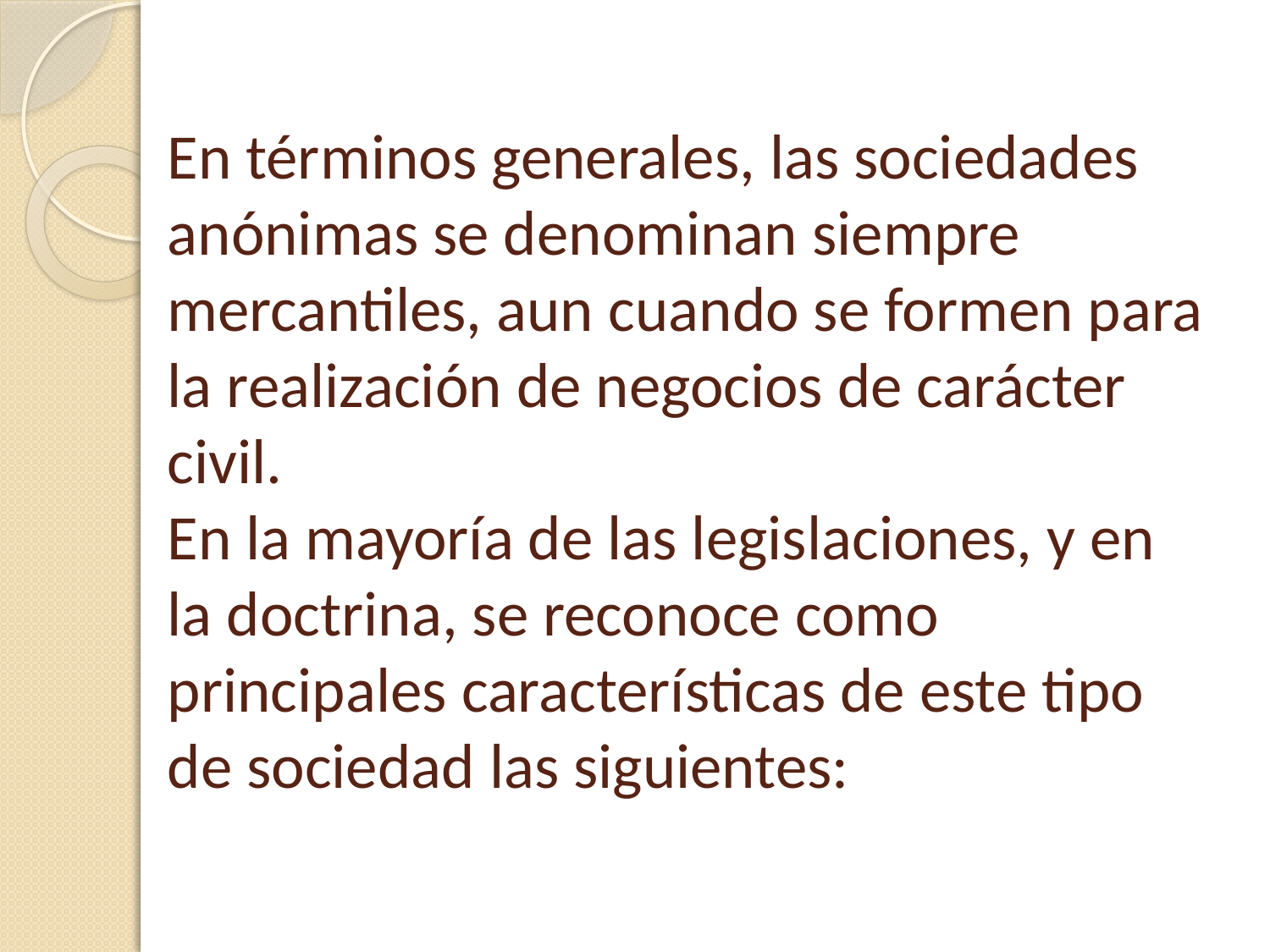

# En términos generales, las sociedades anónimas se denominan siempre mercantiles, aun cuando se formen para la realización de negocios de carácter civil. En la mayoría de las legislaciones, y en la doctrina, se reconoce como principales características de este tipo de sociedad las siguientes: